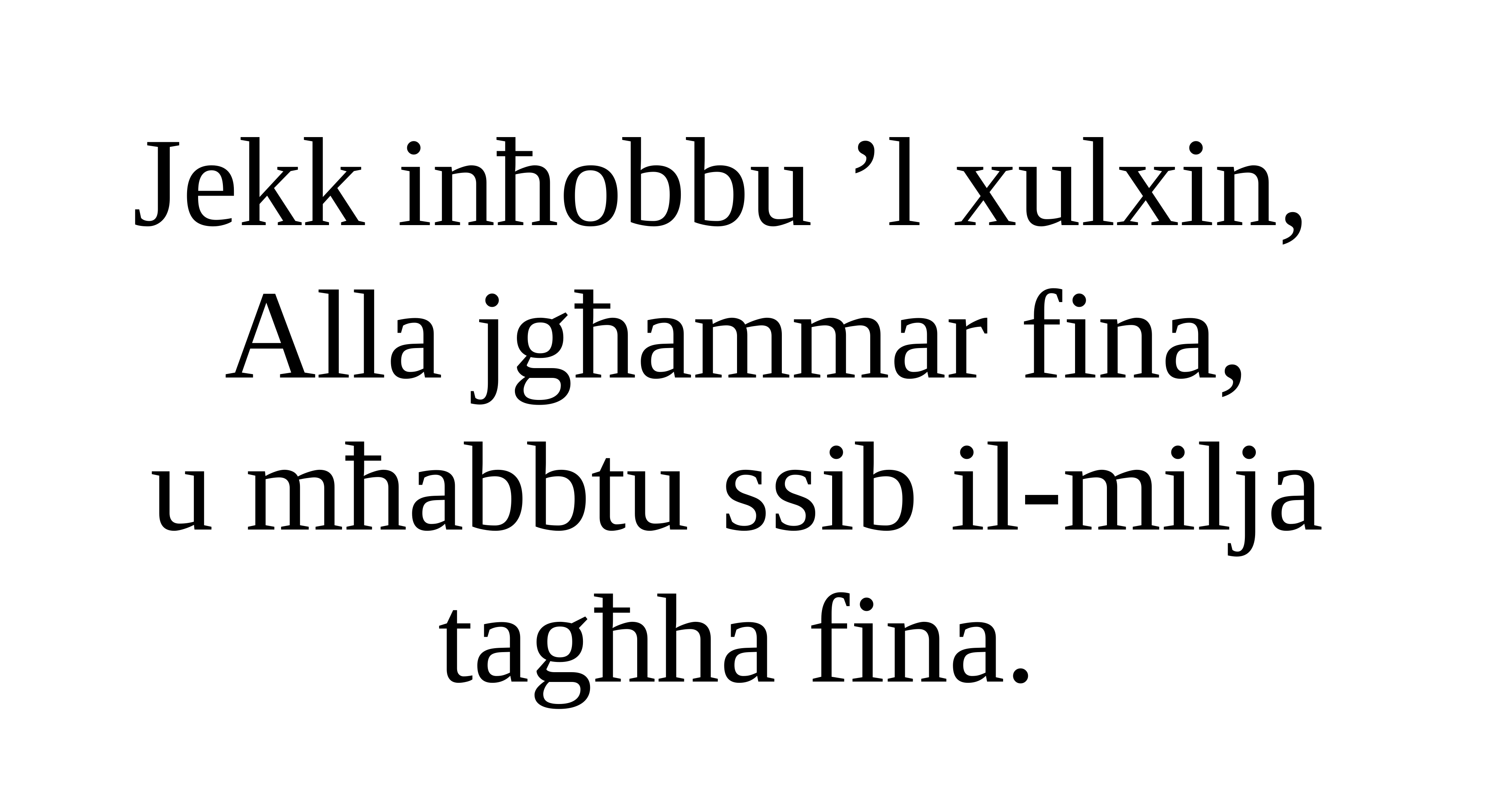

Jekk inħobbu ’l xulxin,
Alla jgħammar fina,
u mħabbtu ssib il-milja tagħha fina.